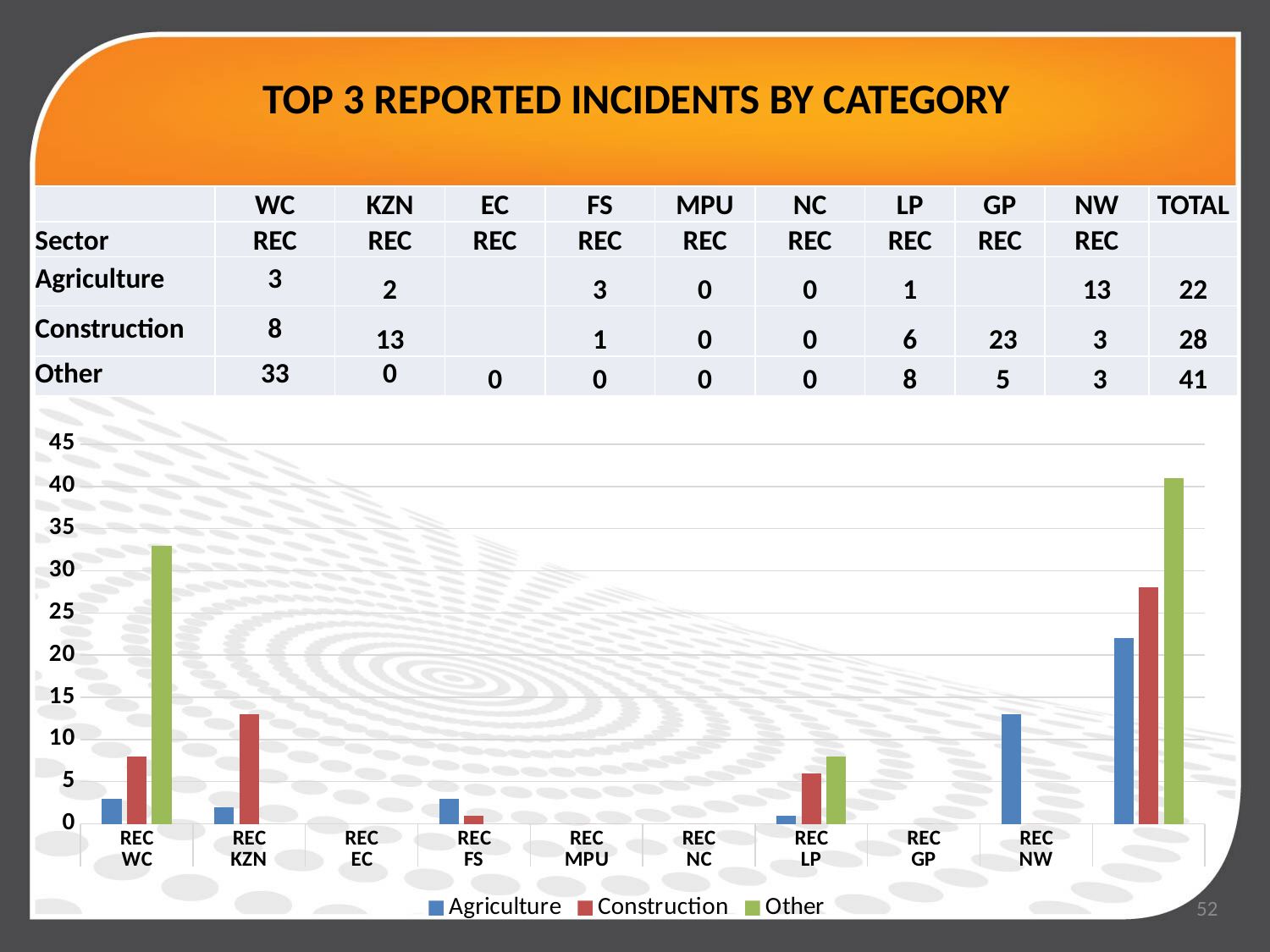

# TOP 3 REPORTED INCIDENTS BY CATEGORY
|  | WC | KZN | EC | FS | MPU | NC | LP | GP | NW | TOTAL |
| --- | --- | --- | --- | --- | --- | --- | --- | --- | --- | --- |
| Sector | REC | REC | REC | REC | REC | REC | REC | REC | REC |  |
| Agriculture | 3 | 2 |  | 3 | 0 | 0 | 1 |  | 13 | 22 |
| Construction | 8 | 13 |  | 1 | 0 | 0 | 6 | 23 | 3 | 28 |
| Other | 33 | 0 | 0 | 0 | 0 | 0 | 8 | 5 | 3 | 41 |

### Chart

| Category | Agriculture | Construction | Other |
|---|---|---|---|
| REC | 3.0 | 8.0 | 33.0 |
| REC | 2.0 | 13.0 | 0.0 |
| REC | None | None | 0.0 |
| REC | 3.0 | 1.0 | 0.0 |
| REC | 0.0 | 0.0 | 0.0 |
| REC | 0.0 | 0.0 | 0.0 |
| REC | 1.0 | 6.0 | 8.0 |
| REC | None | 0.0 | 0.0 |
| REC | 13.0 | 0.0 | 0.0 |
52